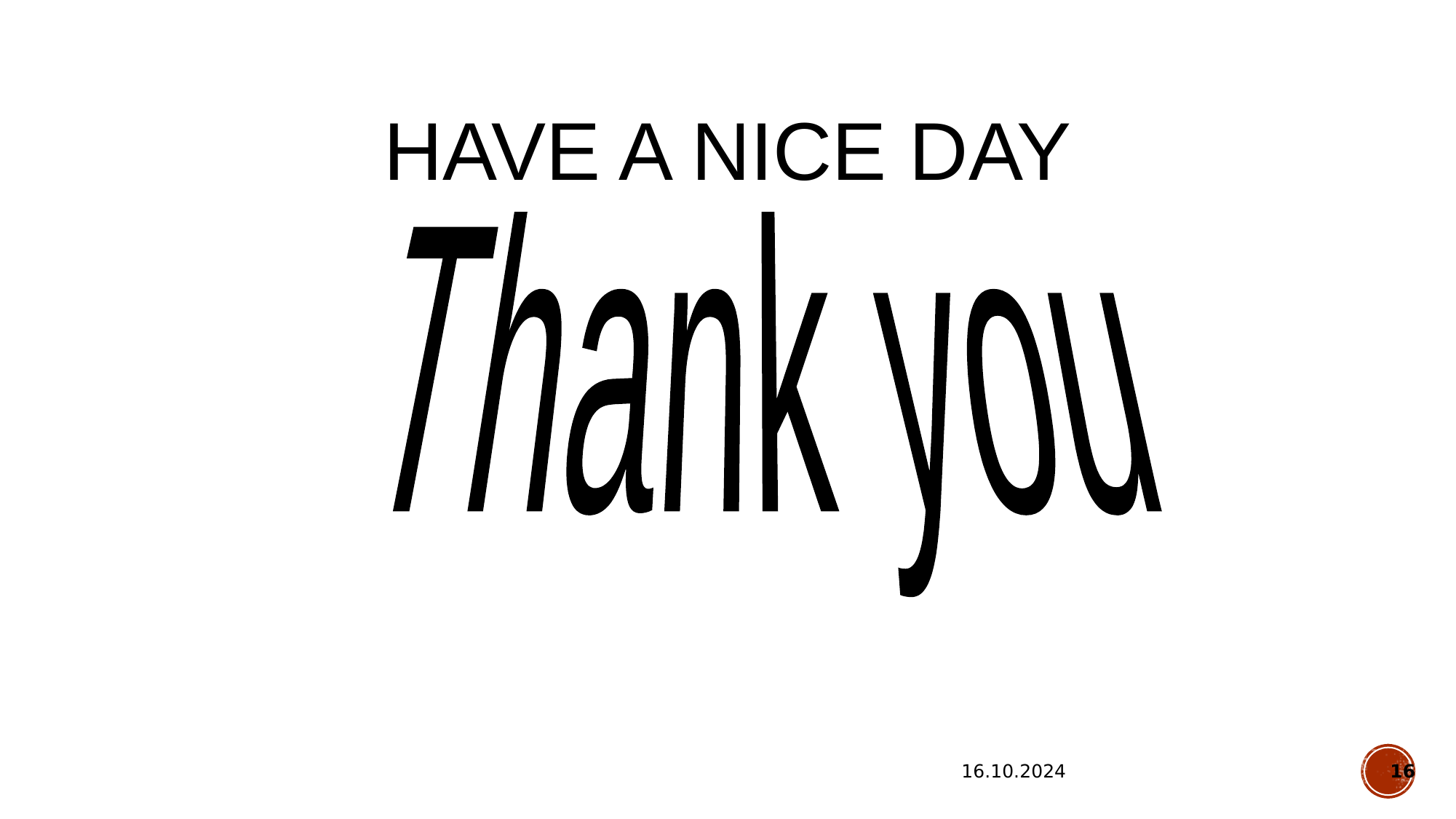

# HAVE A NICE DAY
Thank you
16.10.2024
16